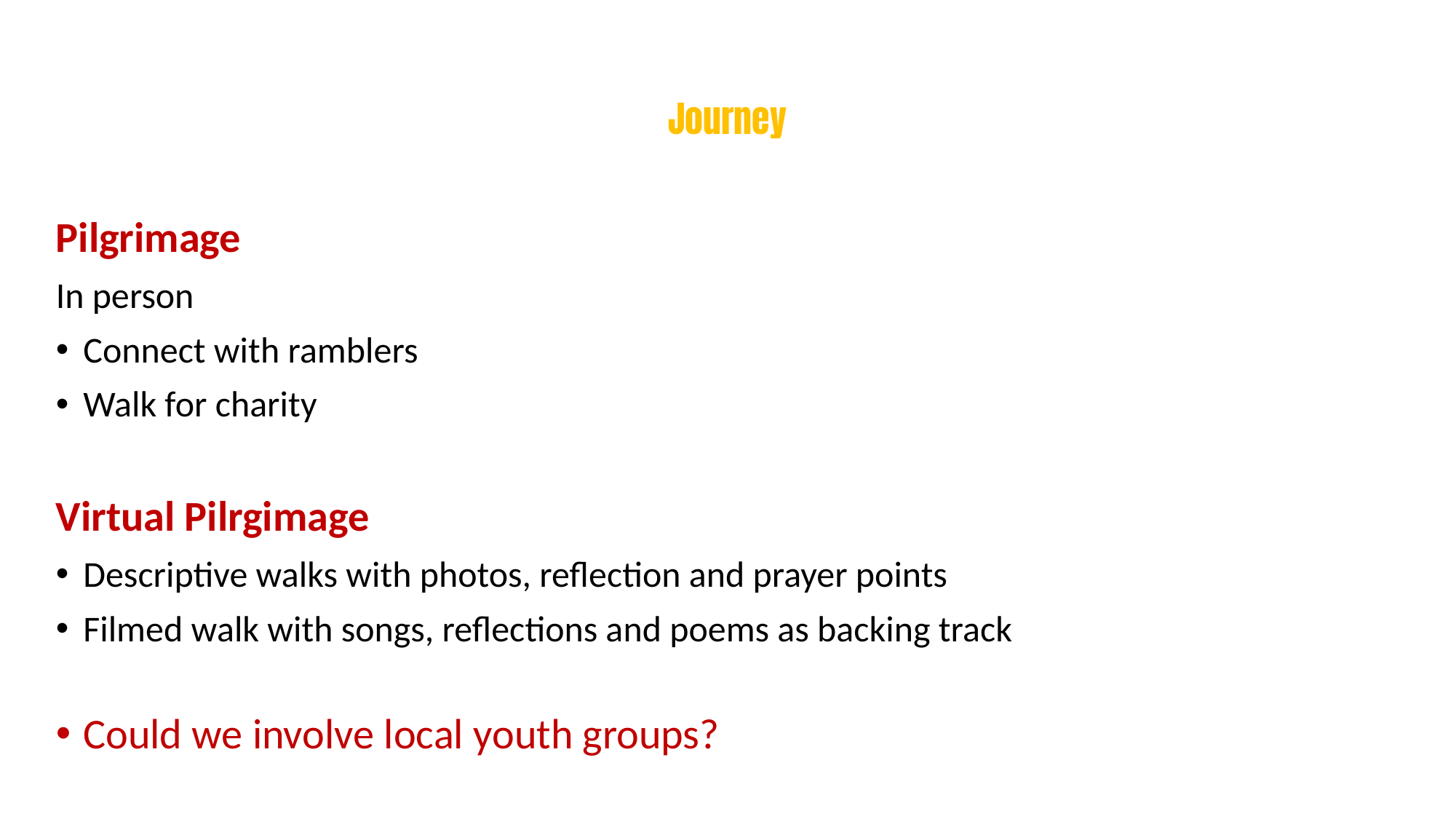

# Journey
Pilgrimage
In person
Connect with ramblers
Walk for charity

Virtual Pilrgimage
Descriptive walks with photos, reflection and prayer points
Filmed walk with songs, reflections and poems as backing track

Could we involve local youth groups?